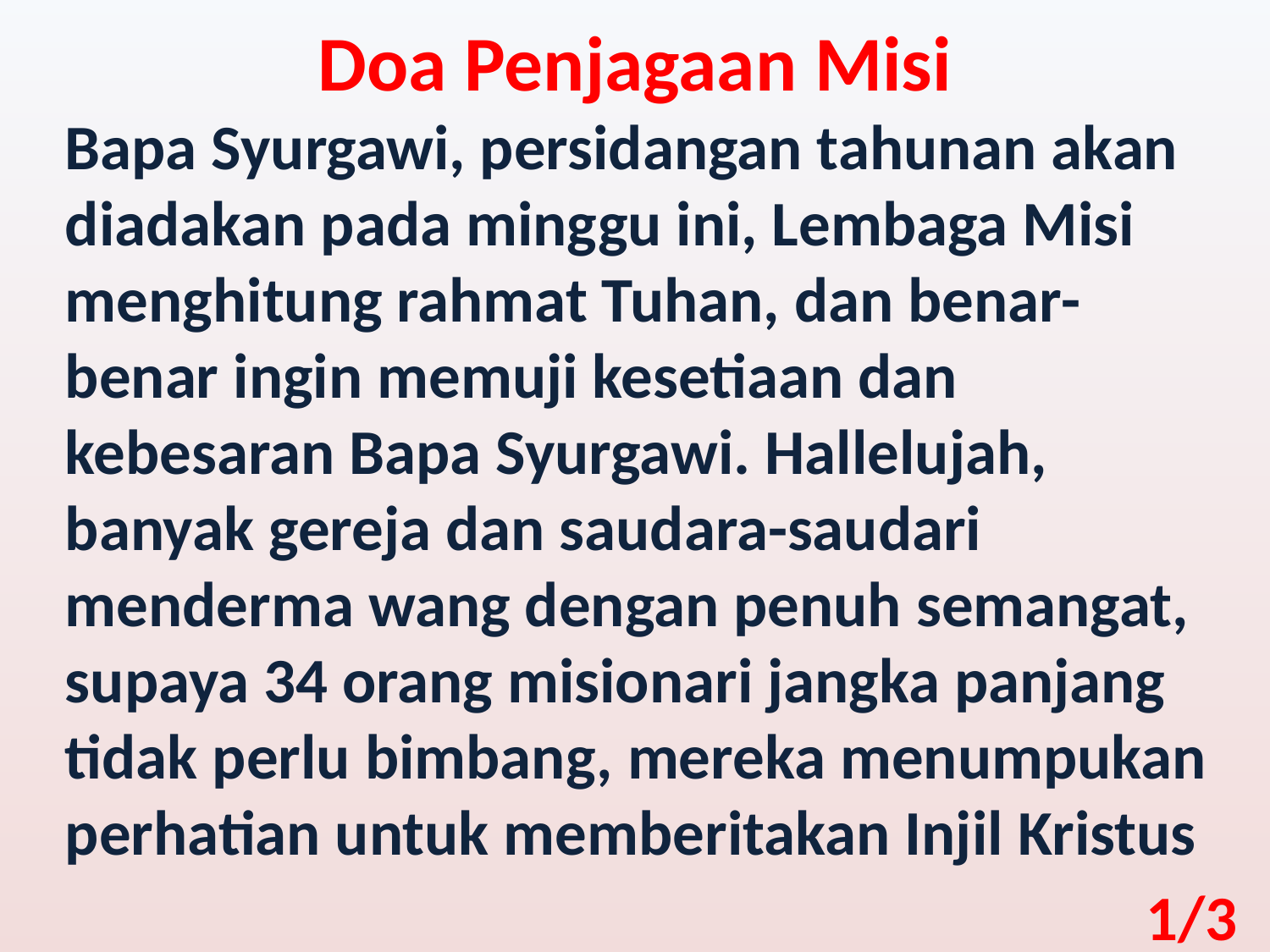

Doa Penjagaan Misi
Bapa Syurgawi, persidangan tahunan akan diadakan pada minggu ini, Lembaga Misi menghitung rahmat Tuhan, dan benar-benar ingin memuji kesetiaan dan kebesaran Bapa Syurgawi. Hallelujah, banyak gereja dan saudara-saudari menderma wang dengan penuh semangat, supaya 34 orang misionari jangka panjang tidak perlu bimbang, mereka menumpukan perhatian untuk memberitakan Injil Kristus
1/3